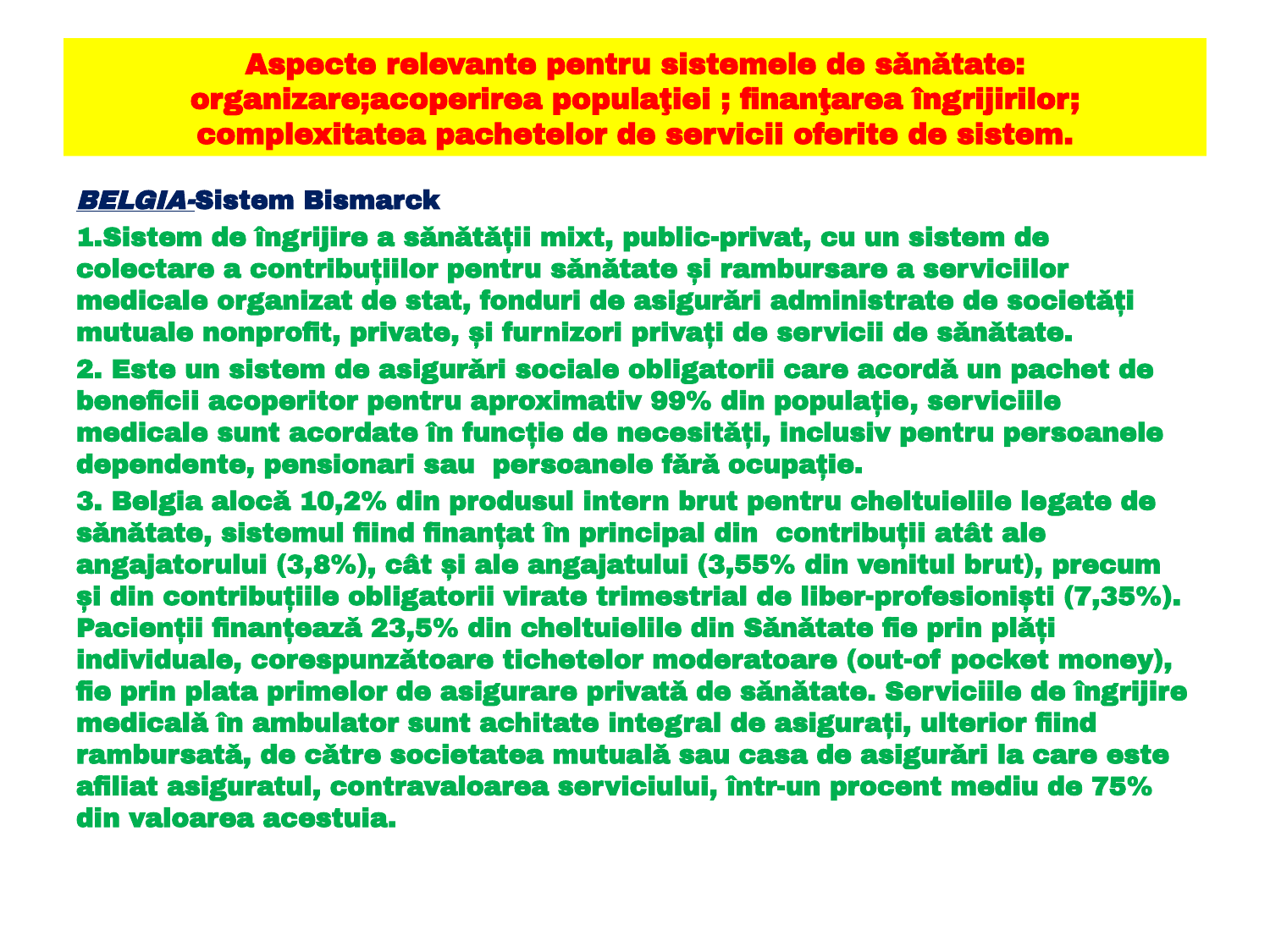

# Aspecte relevante pentru sistemele de sănătate: organizare;acoperirea populaţiei ; finanţarea îngrijirilor; complexitatea pachetelor de servicii oferite de sistem.
BELGIA-Sistem Bismarck
1.Sistem de îngrijire a sănătății mixt, public-privat, cu un sistem de colectare a contribuțiilor pentru sănătate și rambursare a serviciilor medicale organizat de stat, fonduri de asigurări administrate de societăți mutuale nonprofit, private, și furnizori privați de servicii de sănătate.
2. Este un sistem de asigurări sociale obligatorii care acordă un pachet de beneficii acoperitor pentru aproximativ 99% din populație, serviciile medicale sunt acordate în funcție de necesități, inclusiv pentru persoanele dependente, pensionari sau  persoanele fără ocupație.
3. Belgia alocă 10,2% din produsul intern brut pentru cheltuielile legate de sănătate, sistemul fiind finanțat în principal din  contribuții atât ale angajatorului (3,8%), cât și ale angajatului (3,55% din venitul brut), precum și din contribuțiile obligatorii virate trimestrial de liber-profesioniști (7,35%). Pacienții finanțează 23,5% din cheltuielile din Sănătate fie prin plăți individuale, corespunzătoare tichetelor moderatoare (out-of pocket money), fie prin plata primelor de asigurare privată de sănătate. Serviciile de îngrijire medicală în ambulator sunt achitate integral de asigurați, ulterior fiind rambursată, de către societatea mutuală sau casa de asigurări la care este afiliat asiguratul, contravaloarea serviciului, într-un procent mediu de 75% din valoarea acestuia.